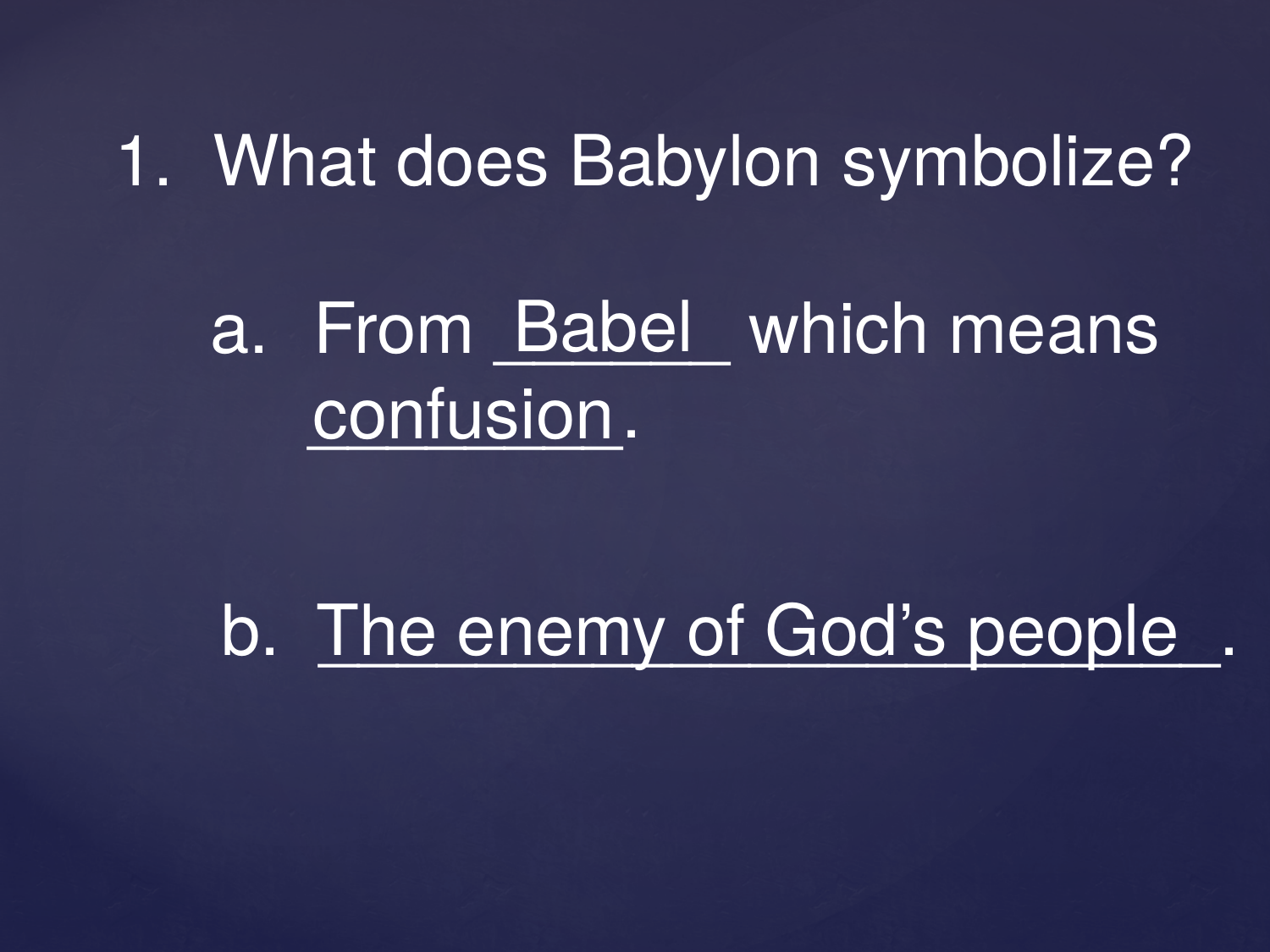

1.  What does Babylon symbolize?
Babel
From ______ which means
     ________.
confusion
b.  _______________________.
The enemy of God’s people